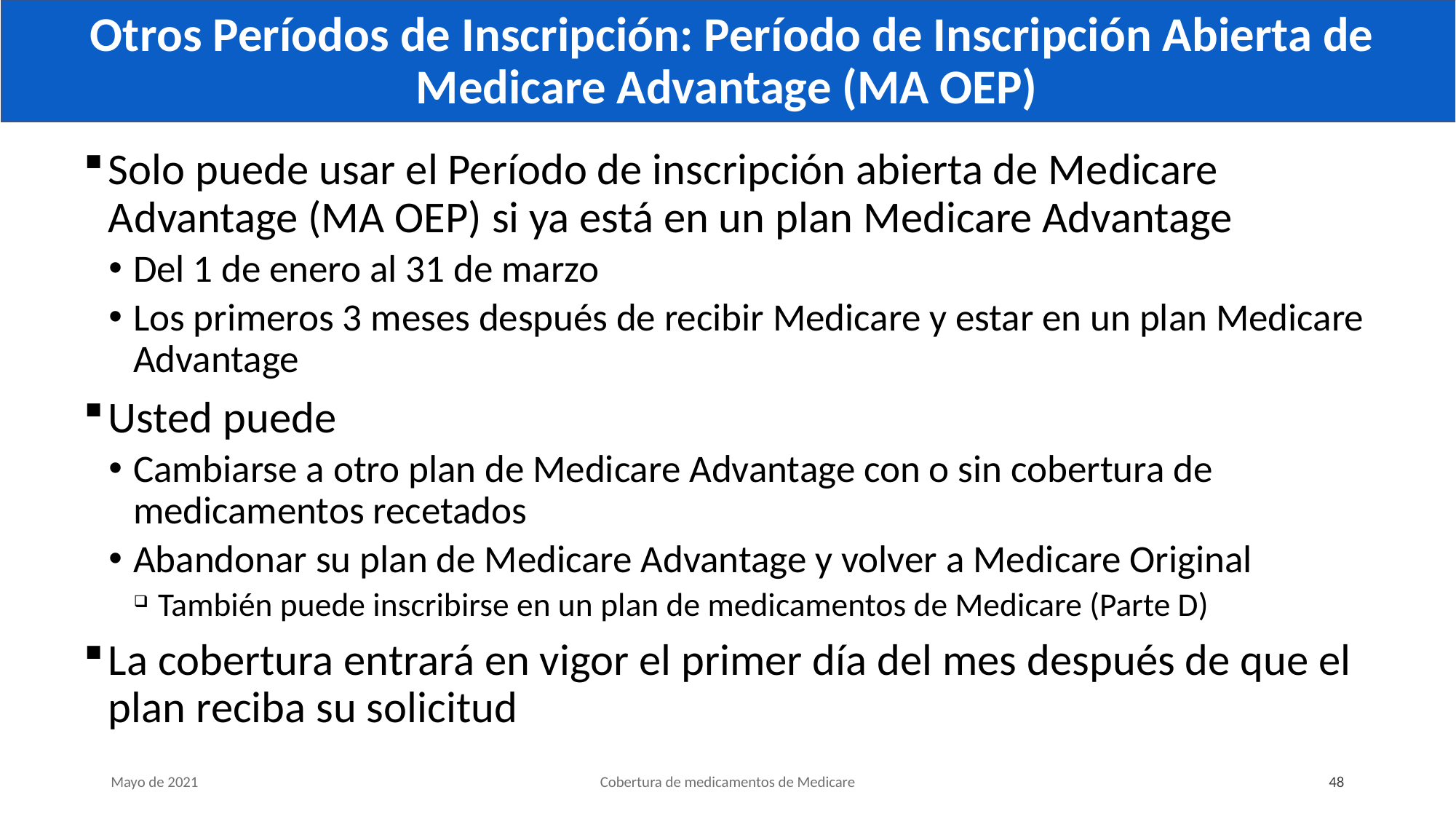

# Otros Períodos de Inscripción: Período de Inscripción Abierta de Medicare Advantage (MA OEP)
Solo puede usar el Período de inscripción abierta de Medicare Advantage (MA OEP) si ya está en un plan Medicare Advantage
Del 1 de enero al 31 de marzo
Los primeros 3 meses después de recibir Medicare y estar en un plan Medicare Advantage
Usted puede
Cambiarse a otro plan de Medicare Advantage con o sin cobertura de medicamentos recetados
Abandonar su plan de Medicare Advantage y volver a Medicare Original
También puede inscribirse en un plan de medicamentos de Medicare (Parte D)
La cobertura entrará en vigor el primer día del mes después de que el plan reciba su solicitud

Mayo de 2021
Cobertura de medicamentos de Medicare